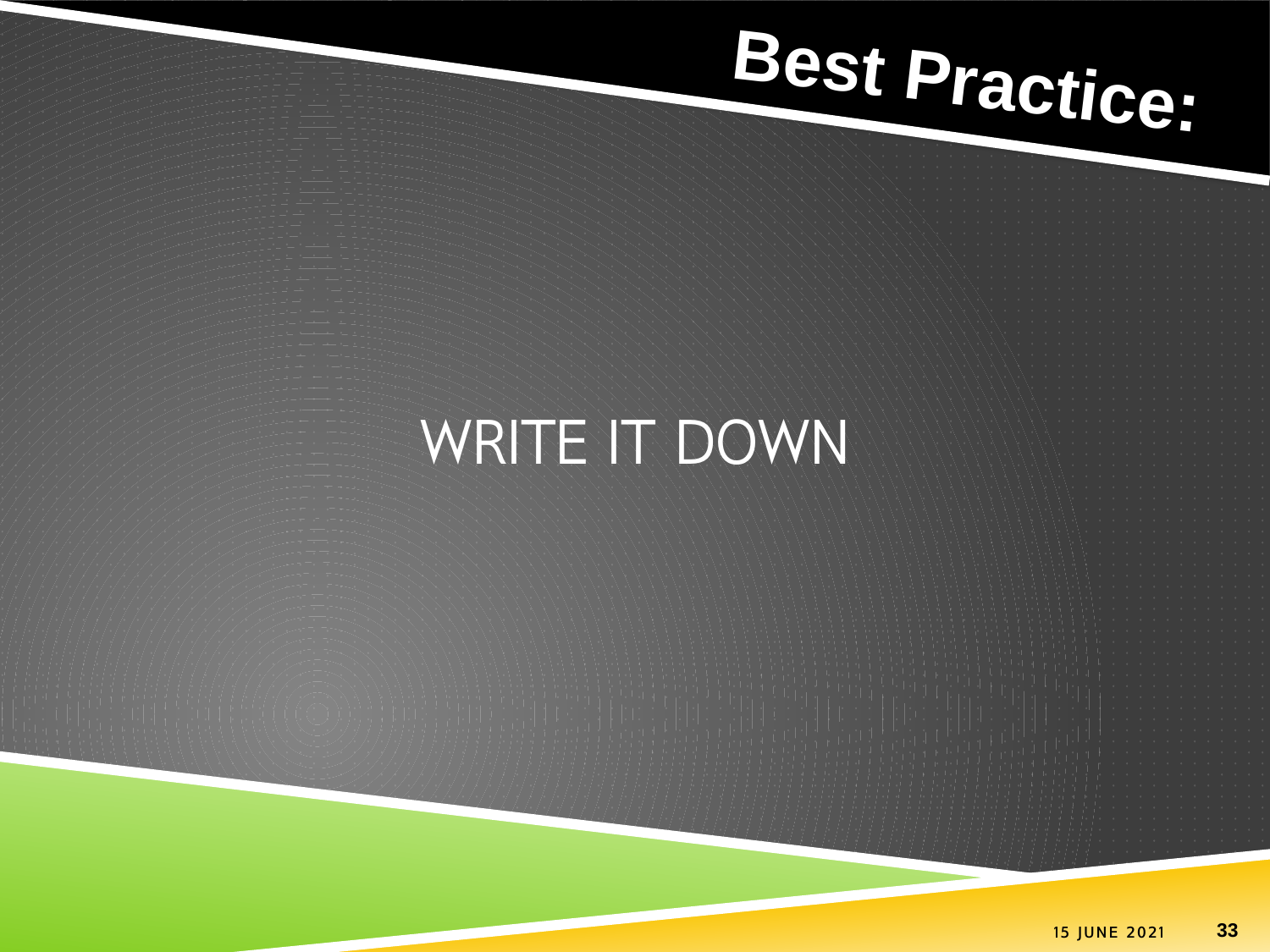

Best Practice:
# WRITE IT DOWN
15 June 2021
33